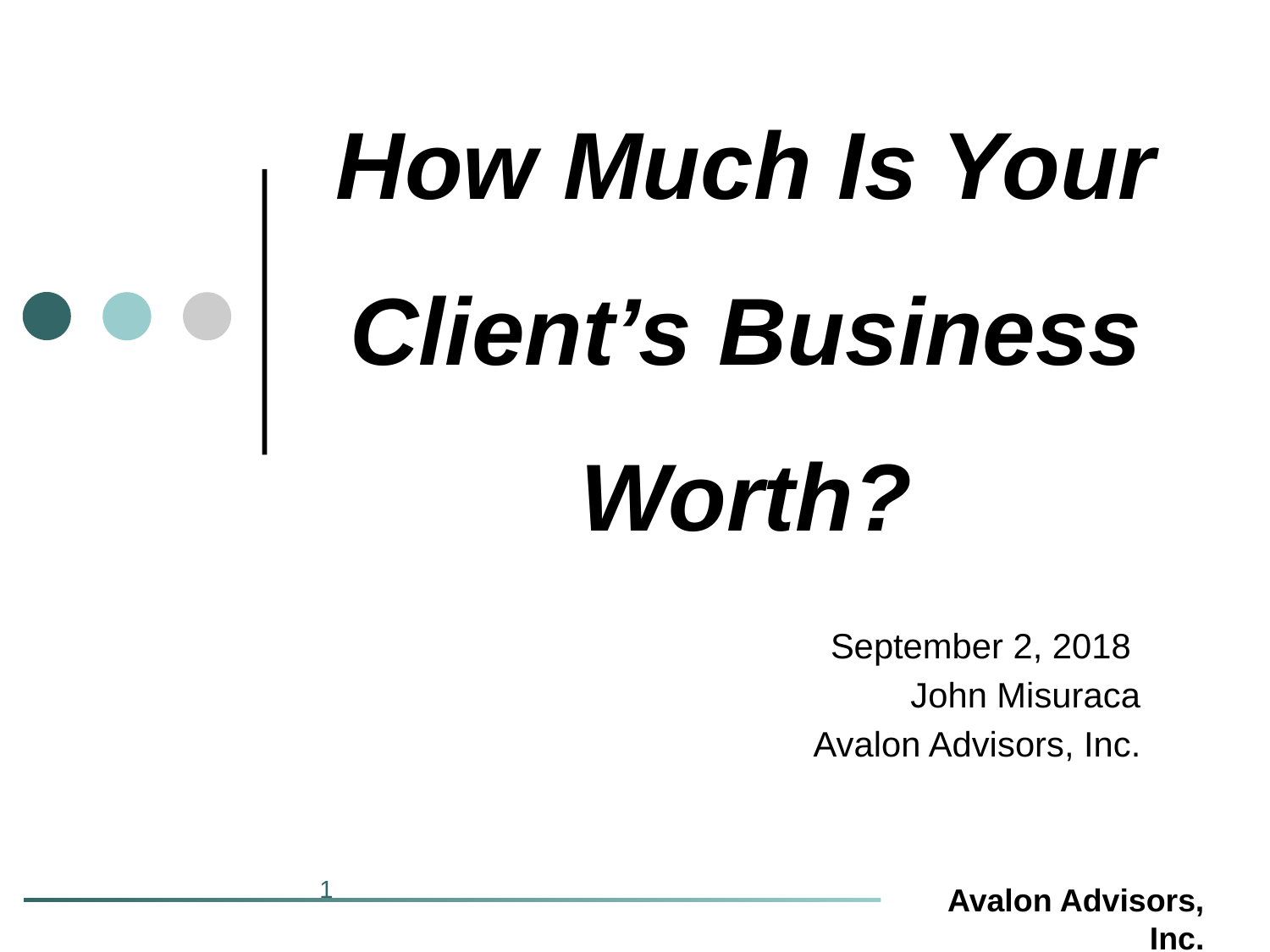

# How Much Is Your Client’s Business Worth?

 September 2, 2018
John Misuraca
Avalon Advisors, Inc.
1
Avalon Advisors, Inc.